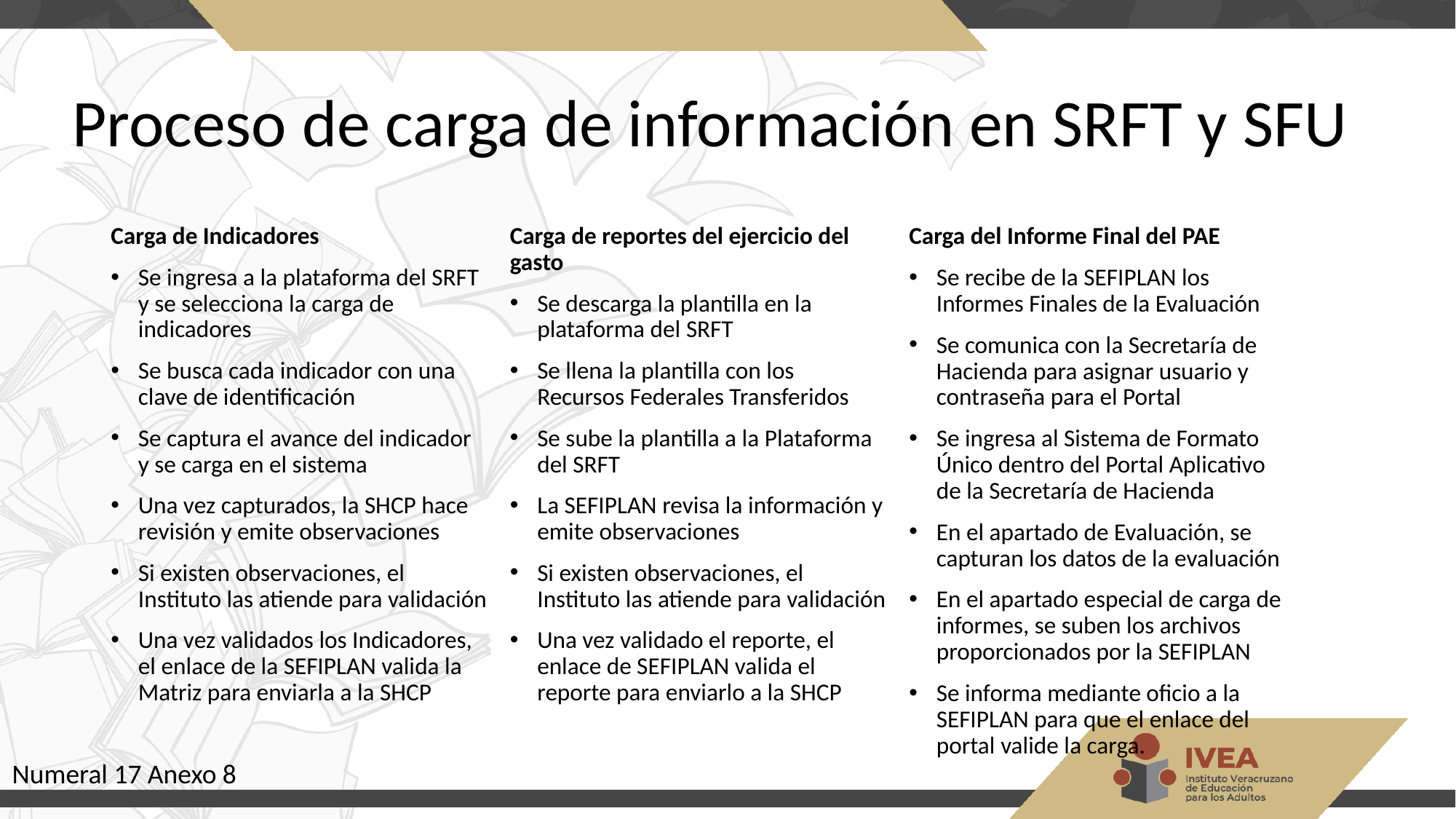

# Proceso de carga de información en SRFT y SFU
Carga de Indicadores
Se ingresa a la plataforma del SRFT y se selecciona la carga de indicadores
Se busca cada indicador con una clave de identificación
Se captura el avance del indicador y se carga en el sistema
Una vez capturados, la SHCP hace revisión y emite observaciones
Si existen observaciones, el Instituto las atiende para validación
Una vez validados los Indicadores, el enlace de la SEFIPLAN valida la Matriz para enviarla a la SHCP
Carga de reportes del ejercicio del gasto
Se descarga la plantilla en la plataforma del SRFT
Se llena la plantilla con los Recursos Federales Transferidos
Se sube la plantilla a la Plataforma del SRFT
La SEFIPLAN revisa la información y emite observaciones
Si existen observaciones, el Instituto las atiende para validación
Una vez validado el reporte, el enlace de SEFIPLAN valida el reporte para enviarlo a la SHCP
Carga del Informe Final del PAE
Se recibe de la SEFIPLAN los Informes Finales de la Evaluación
Se comunica con la Secretaría de Hacienda para asignar usuario y contraseña para el Portal
Se ingresa al Sistema de Formato Único dentro del Portal Aplicativo de la Secretaría de Hacienda
En el apartado de Evaluación, se capturan los datos de la evaluación
En el apartado especial de carga de informes, se suben los archivos proporcionados por la SEFIPLAN
Se informa mediante oficio a la SEFIPLAN para que el enlace del portal valide la carga.
Numeral 17 Anexo 8